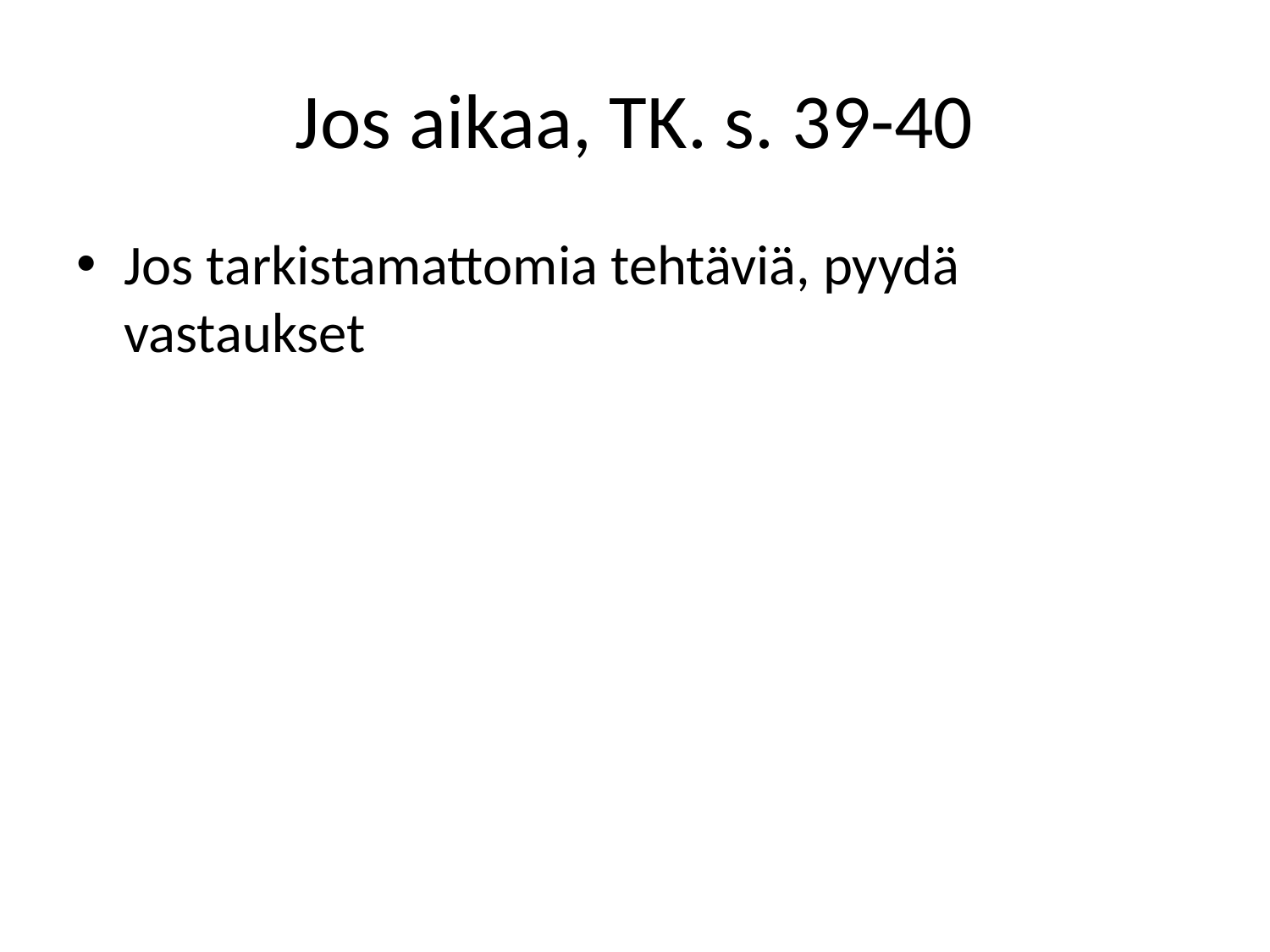

# Jos aikaa, TK. s. 39-40
Jos tarkistamattomia tehtäviä, pyydä vastaukset